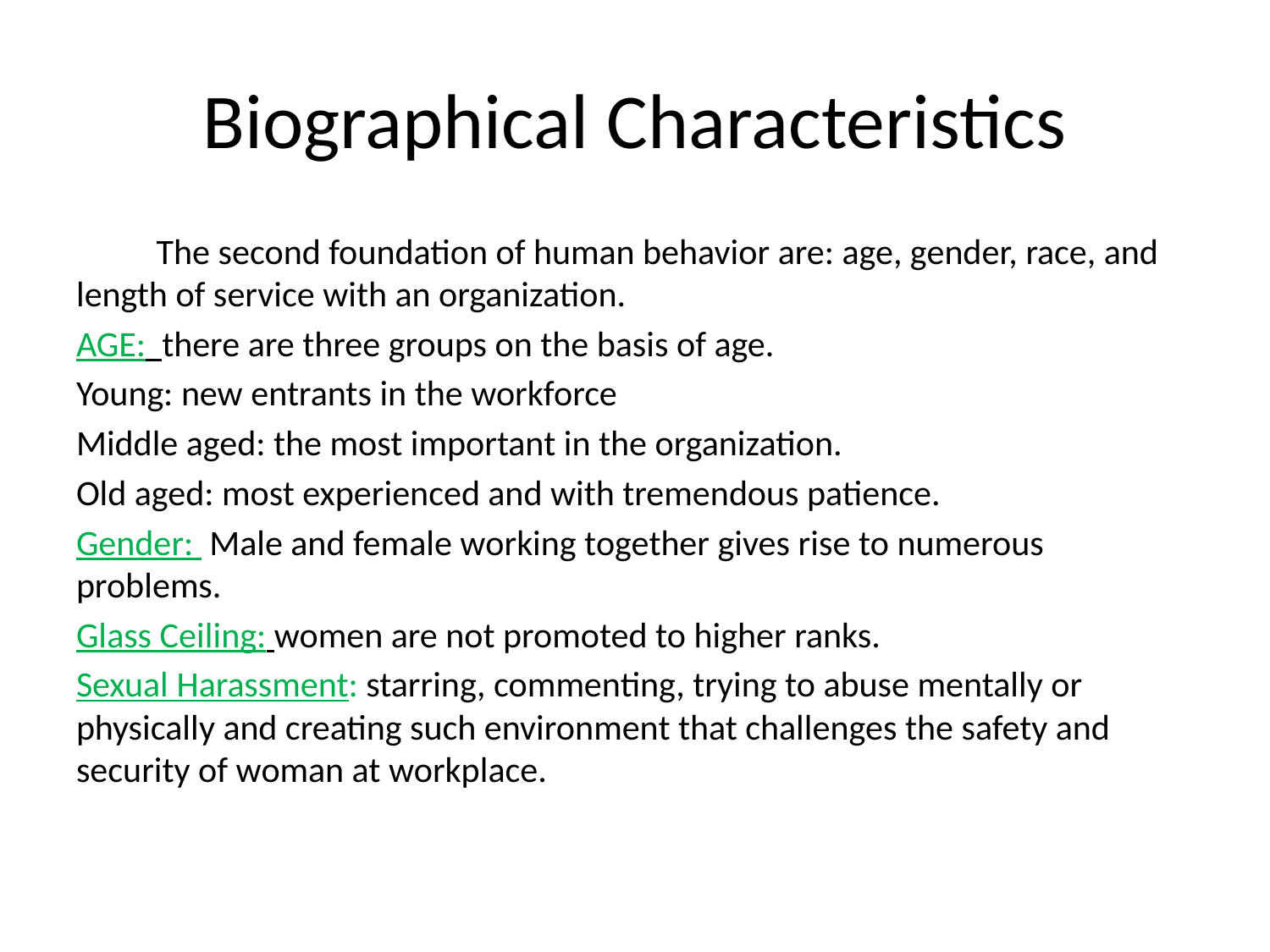

# Biographical Characteristics
	The second foundation of human behavior are: age, gender, race, and length of service with an organization.
AGE:  there are three groups on the basis of age.
Young: new entrants in the workforce
Middle aged: the most important in the organization.
Old aged: most experienced and with tremendous patience.
Gender:  Male and female working together gives rise to numerous problems.
Glass Ceiling: women are not promoted to higher ranks.
Sexual Harassment: starring, commenting, trying to abuse mentally or physically and creating such environment that challenges the safety and security of woman at workplace.